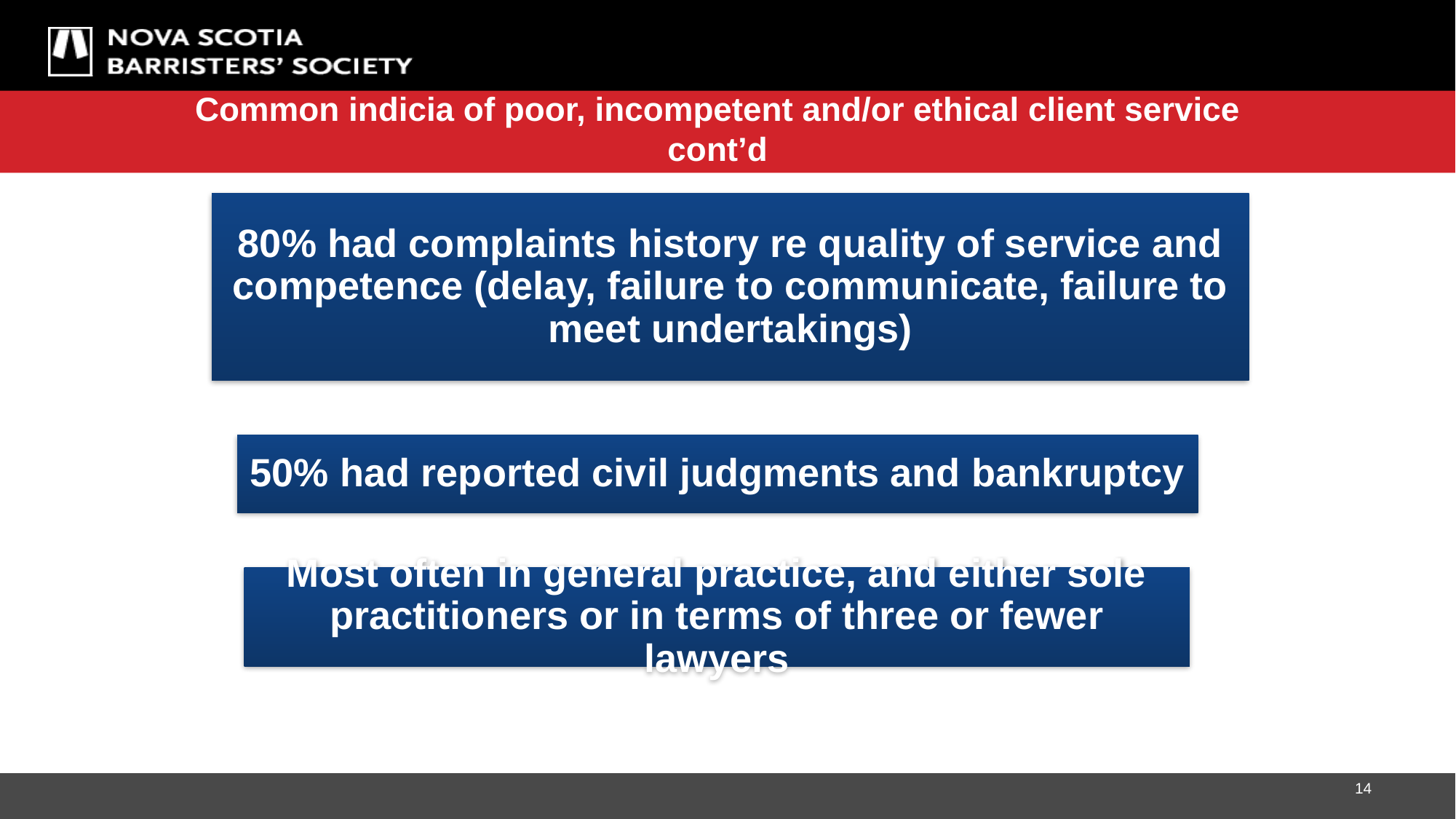

Common indicia of poor, incompetent and/or ethical client service cont’d
80% had complaints history re quality of service and competence (delay, failure to communicate, failure to meet undertakings)
50% had reported civil judgments and bankruptcy
Most often in general practice, and either sole practitioners or in terms of three or fewer lawyers
14